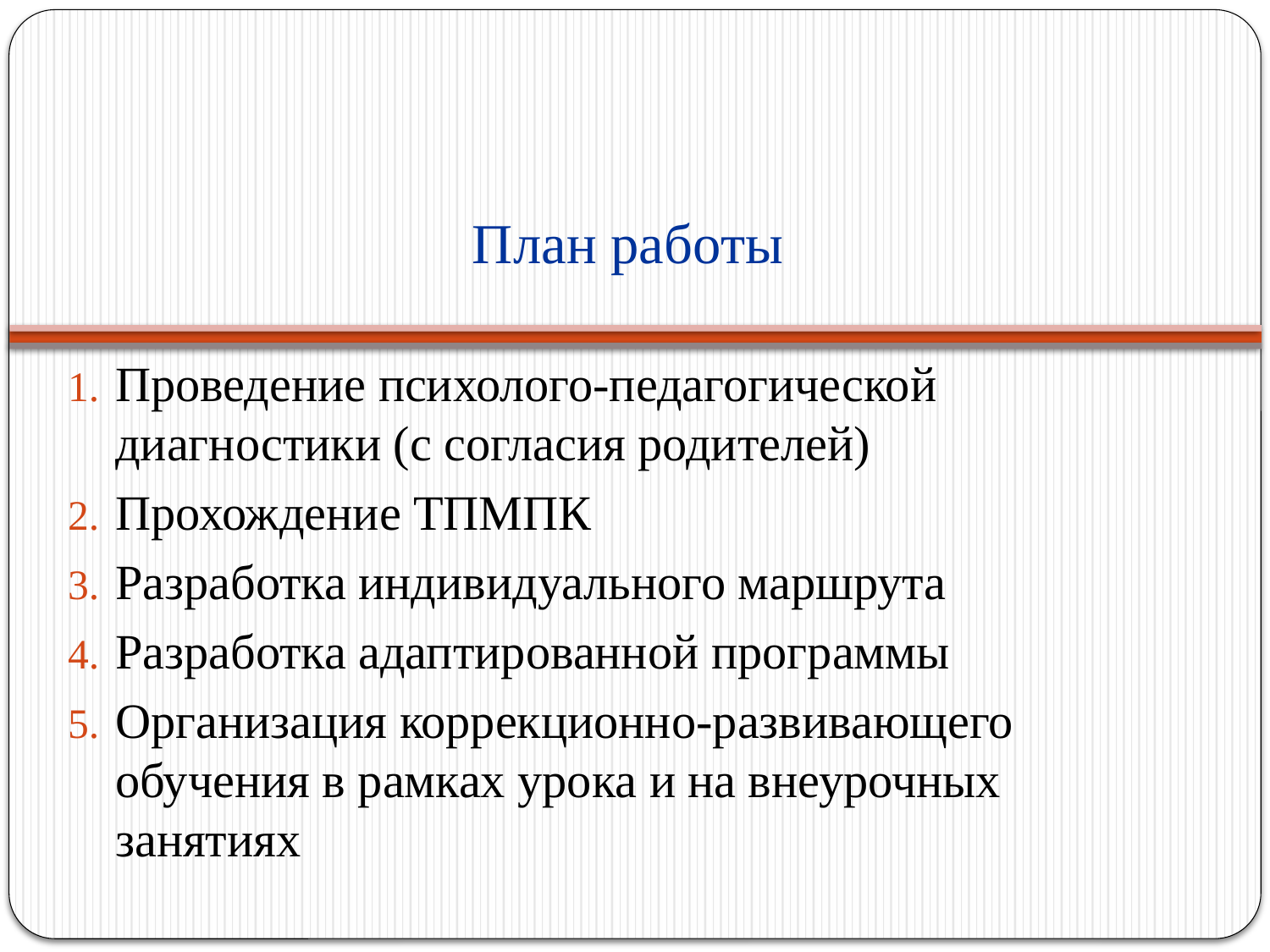

# План работы
Проведение психолого-педагогической диагностики (с согласия родителей)
Прохождение ТПМПК
Разработка индивидуального маршрута
Разработка адаптированной программы
Организация коррекционно-развивающего обучения в рамках урока и на внеурочных занятиях